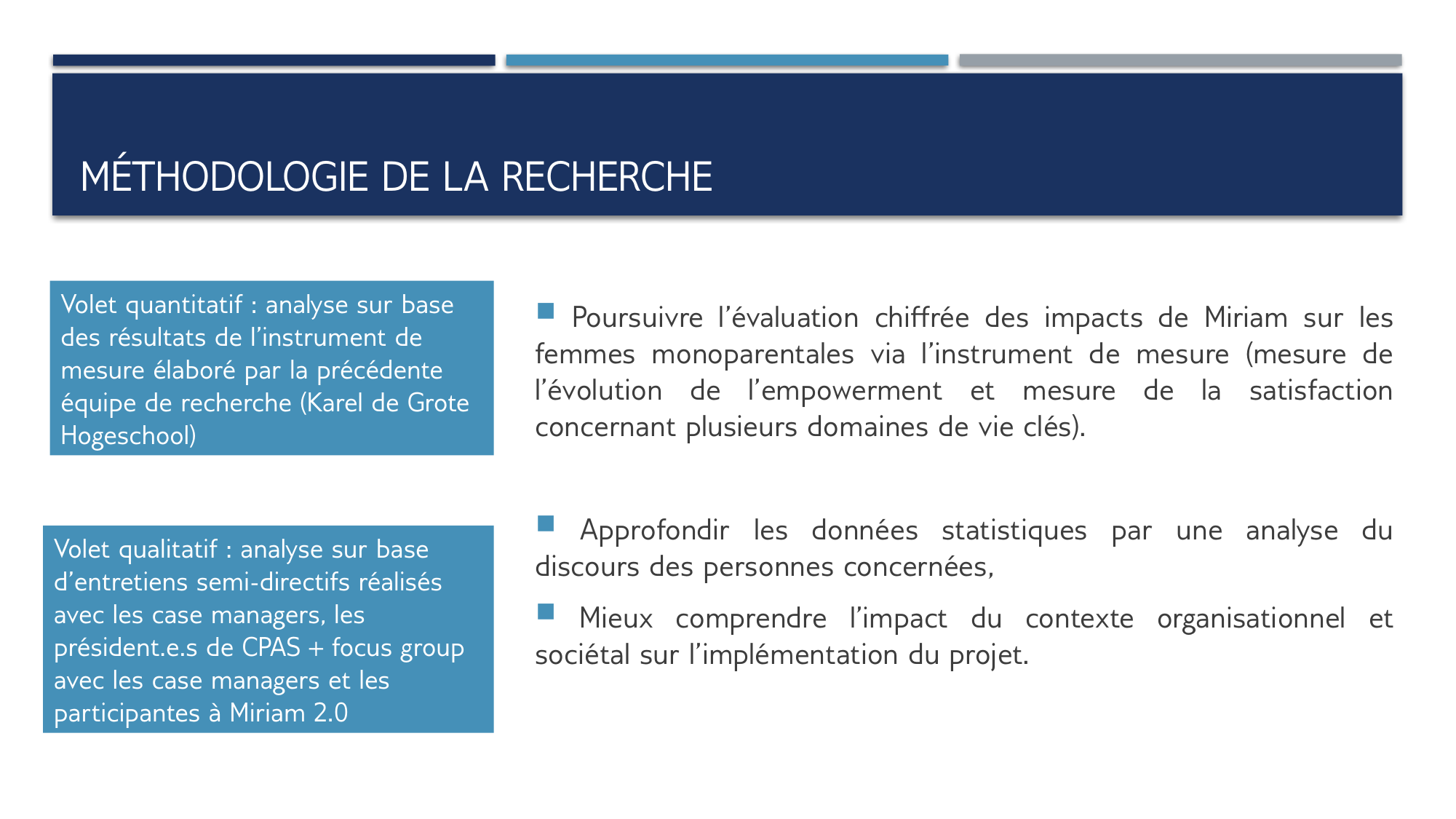

# Méthodologie de la recherche
 Poursuivre l’évaluation chiffrée des impacts de Miriam sur les femmes monoparentales via l’instrument de mesure (mesure de l’évolution de l’empowerment et mesure de la satisfaction concernant plusieurs domaines de vie clés).

 Approfondir les données statistiques par une analyse du discours des personnes concernées,
 Mieux comprendre l’impact du contexte organisationnel et sociétal sur l’implémentation du projet.

Volet quantitatif : analyse sur base des résultats de l’instrument de mesure élaboré par la précédente équipe de recherche (Karel de Grote Hogeschool)
Volet qualitatif : analyse sur base d’entretiens semi-directifs réalisés avec les case managers, les président.e.s de CPAS + focus group avec les case managers et les participantes à Miriam 2.0